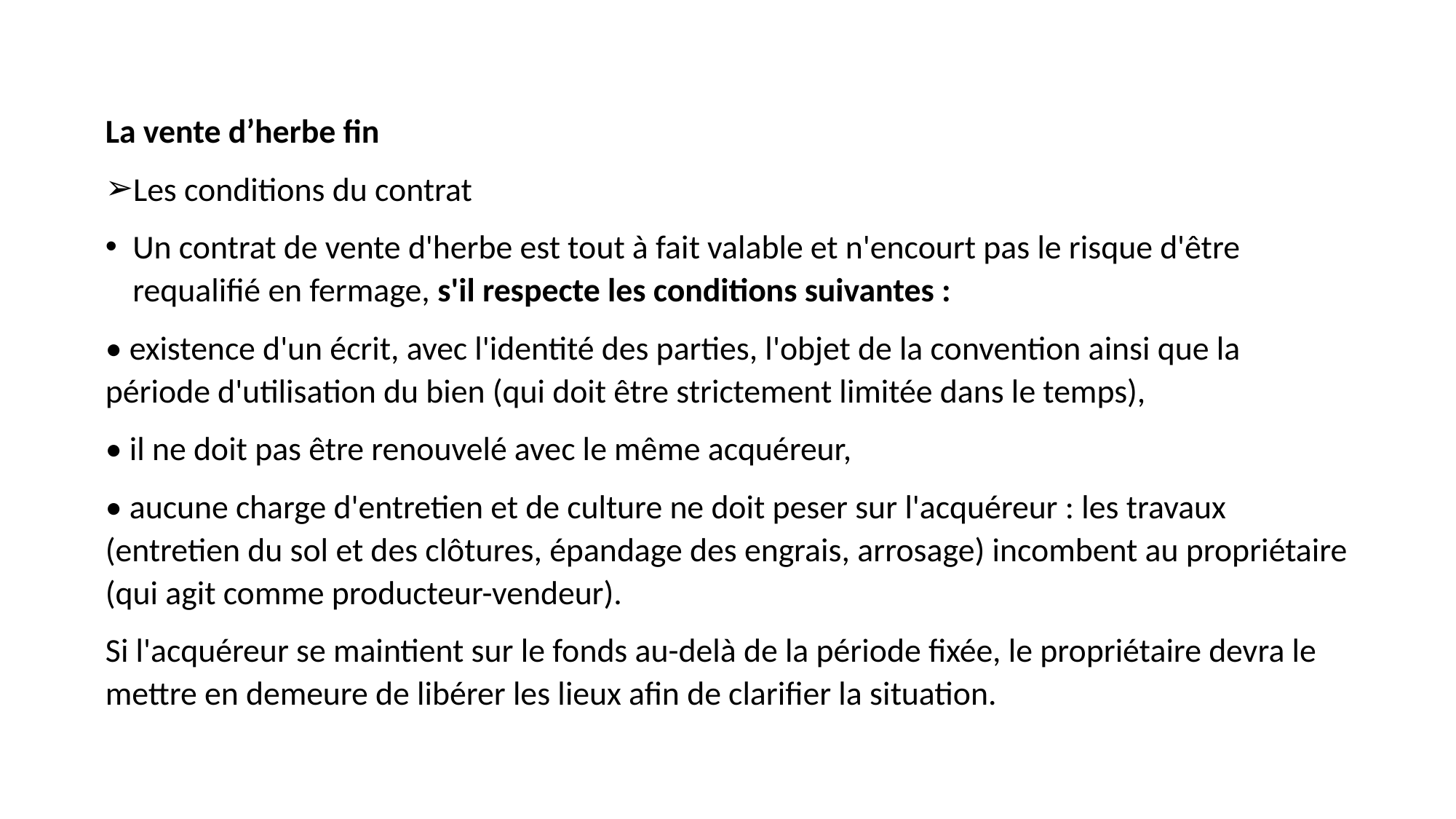

La vente d’herbe fin
Les conditions du contrat
Un contrat de vente d'herbe est tout à fait valable et n'encourt pas le risque d'être requalifié en fermage, s'il respecte les conditions suivantes :
• existence d'un écrit, avec l'identité des parties, l'objet de la convention ainsi que la période d'utilisation du bien (qui doit être strictement limitée dans le temps),
• il ne doit pas être renouvelé avec le même acquéreur,
• aucune charge d'entretien et de culture ne doit peser sur l'acquéreur : les travaux (entretien du sol et des clôtures, épandage des engrais, arrosage) incombent au propriétaire (qui agit comme producteur-vendeur).
Si l'acquéreur se maintient sur le fonds au-delà de la période fixée, le propriétaire devra le mettre en demeure de libérer les lieux afin de clarifier la situation.